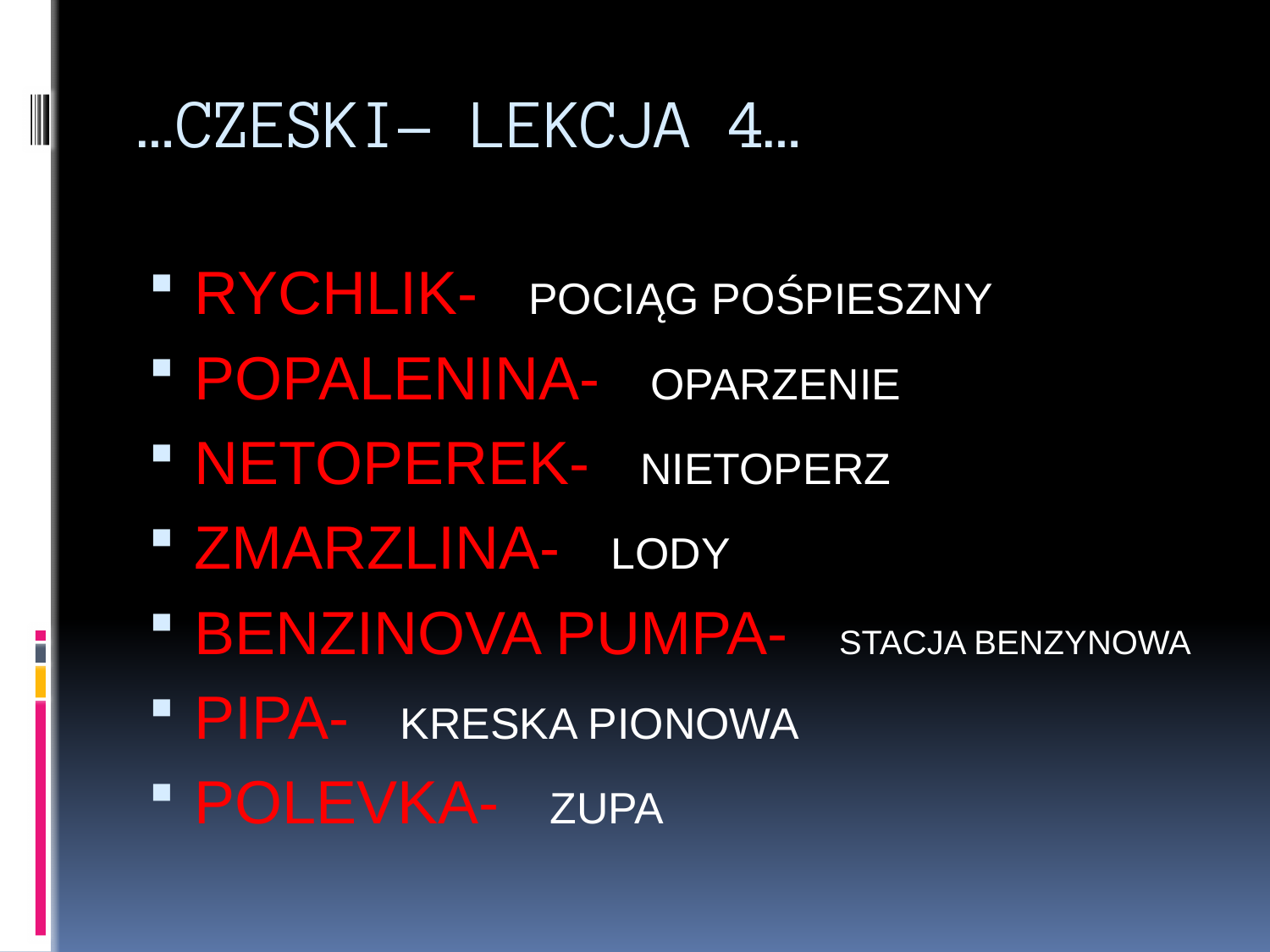

# …CZESKI- LEKCJA 4…
RYCHLIK-   POCIĄG POŚPIESZNY
POPALENINA-   OPARZENIE
NETOPEREK-   NIETOPERZ
ZMARZLINA-   LODY
BENZINOVA PUMPA-   STACJA BENZYNOWA
PIPA-   KRESKA PIONOWA
POLEVKA-   ZUPA